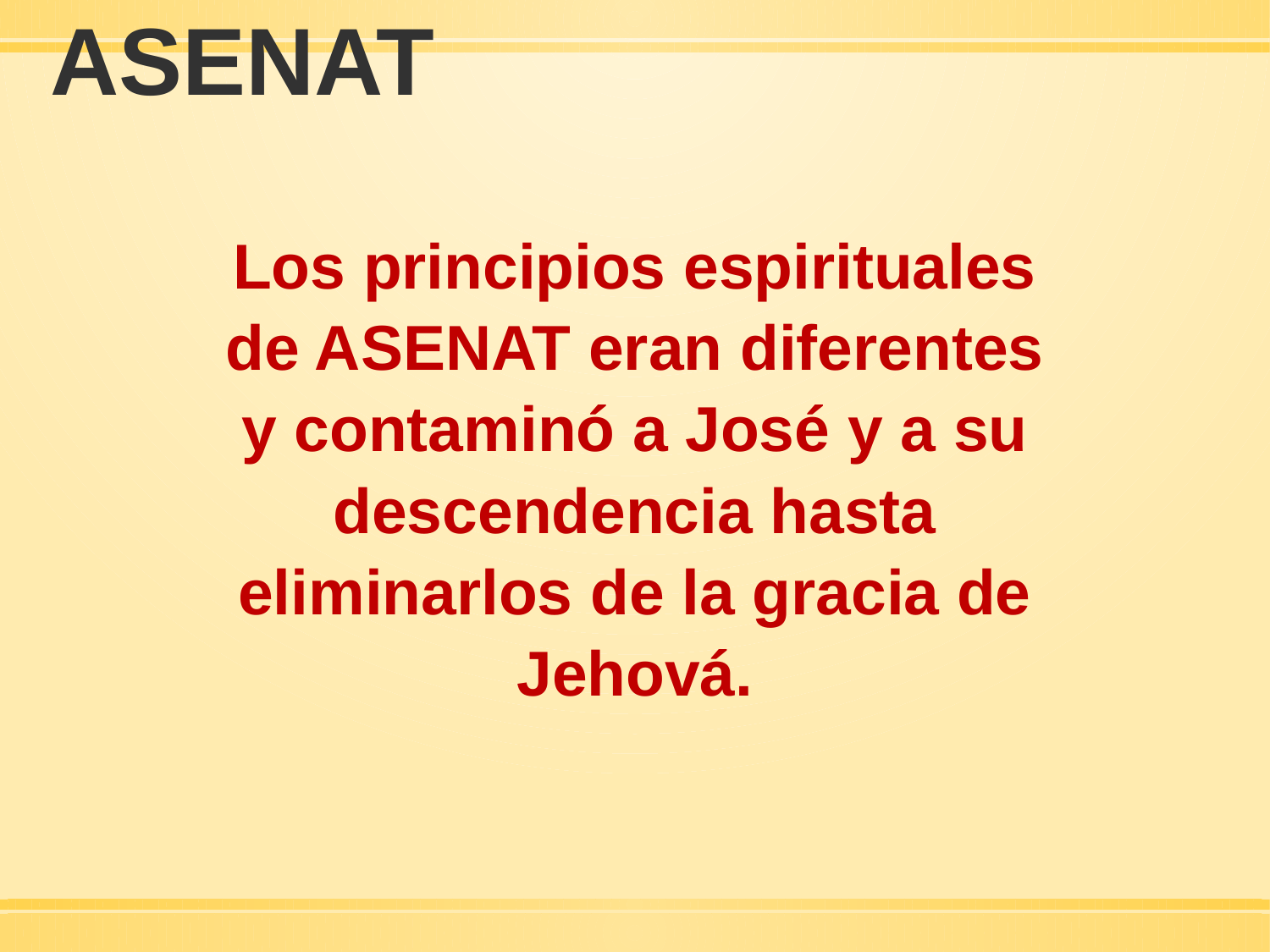

ASENAT
Los principios espirituales de ASENAT eran diferentes y contaminó a José y a su descendencia hasta eliminarlos de la gracia de Jehová.